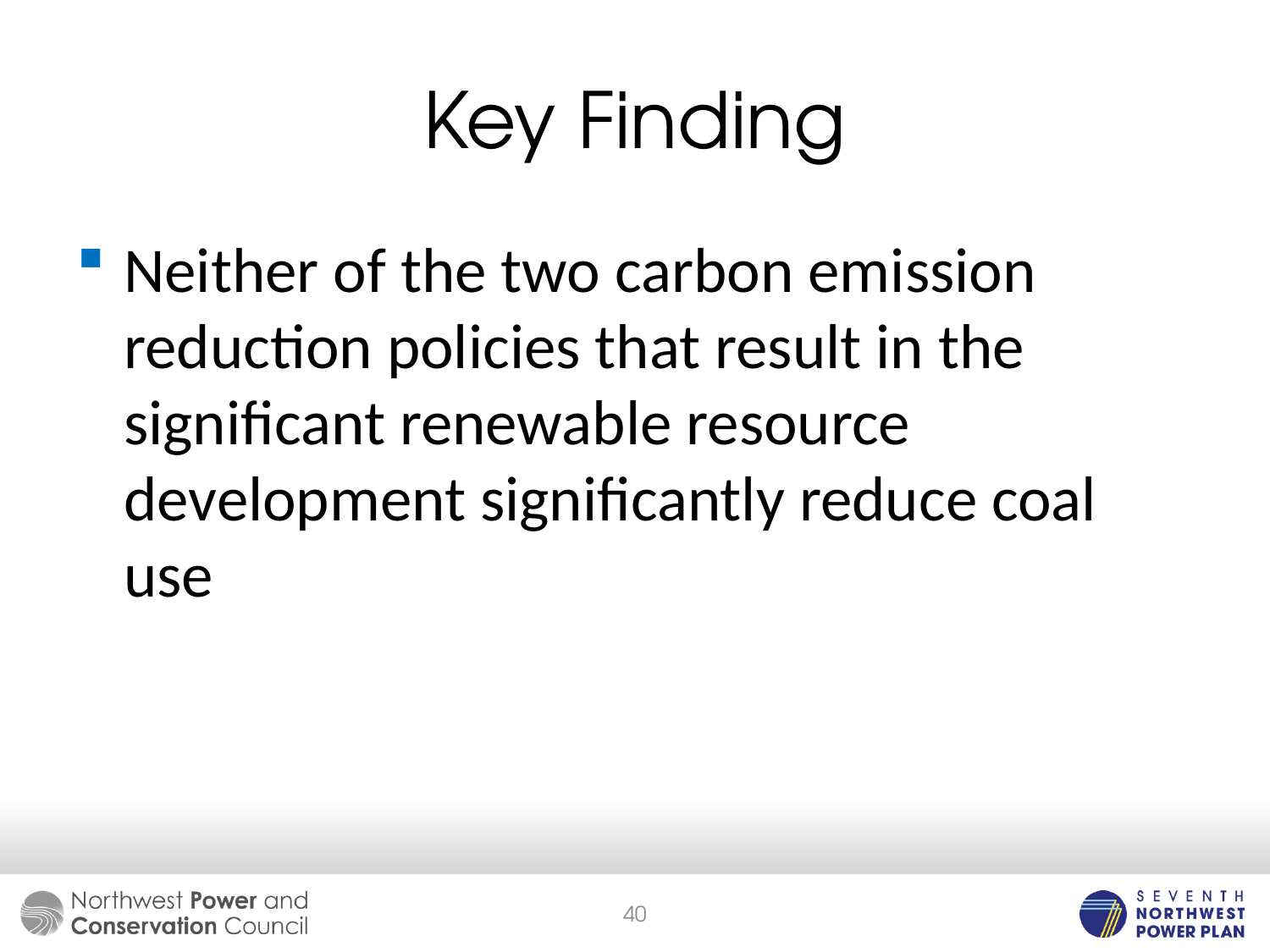

# Key Finding
Neither of the two carbon emission reduction policies that result in the significant renewable resource development significantly reduce coal use
40